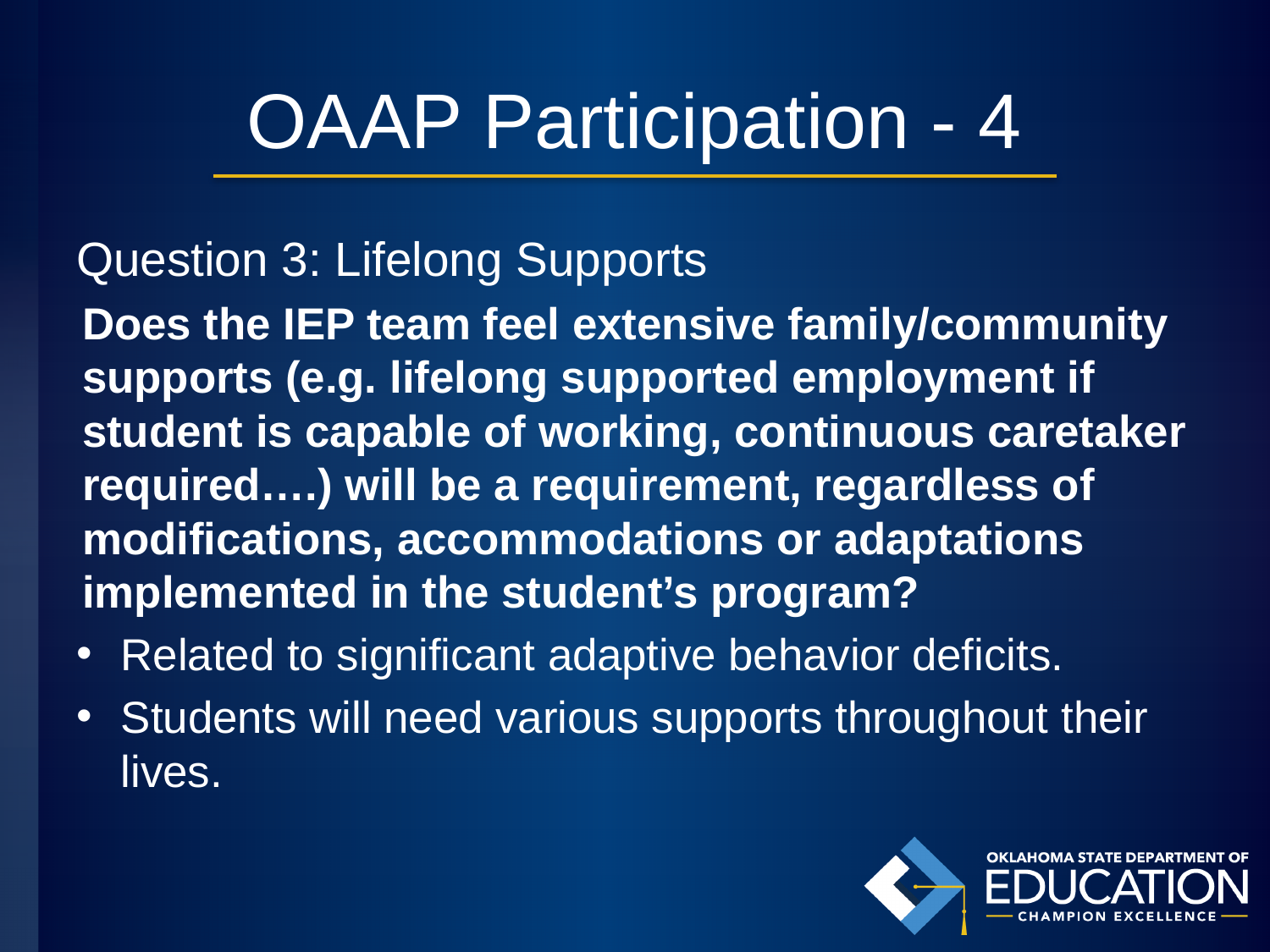

# OAAP Participation - 4
Question 3: Lifelong Supports
Does the IEP team feel extensive family/community supports (e.g. lifelong supported employment if student is capable of working, continuous caretaker required….) will be a requirement, regardless of modifications, accommodations or adaptations implemented in the student’s program?
Related to significant adaptive behavior deficits.
Students will need various supports throughout their lives.